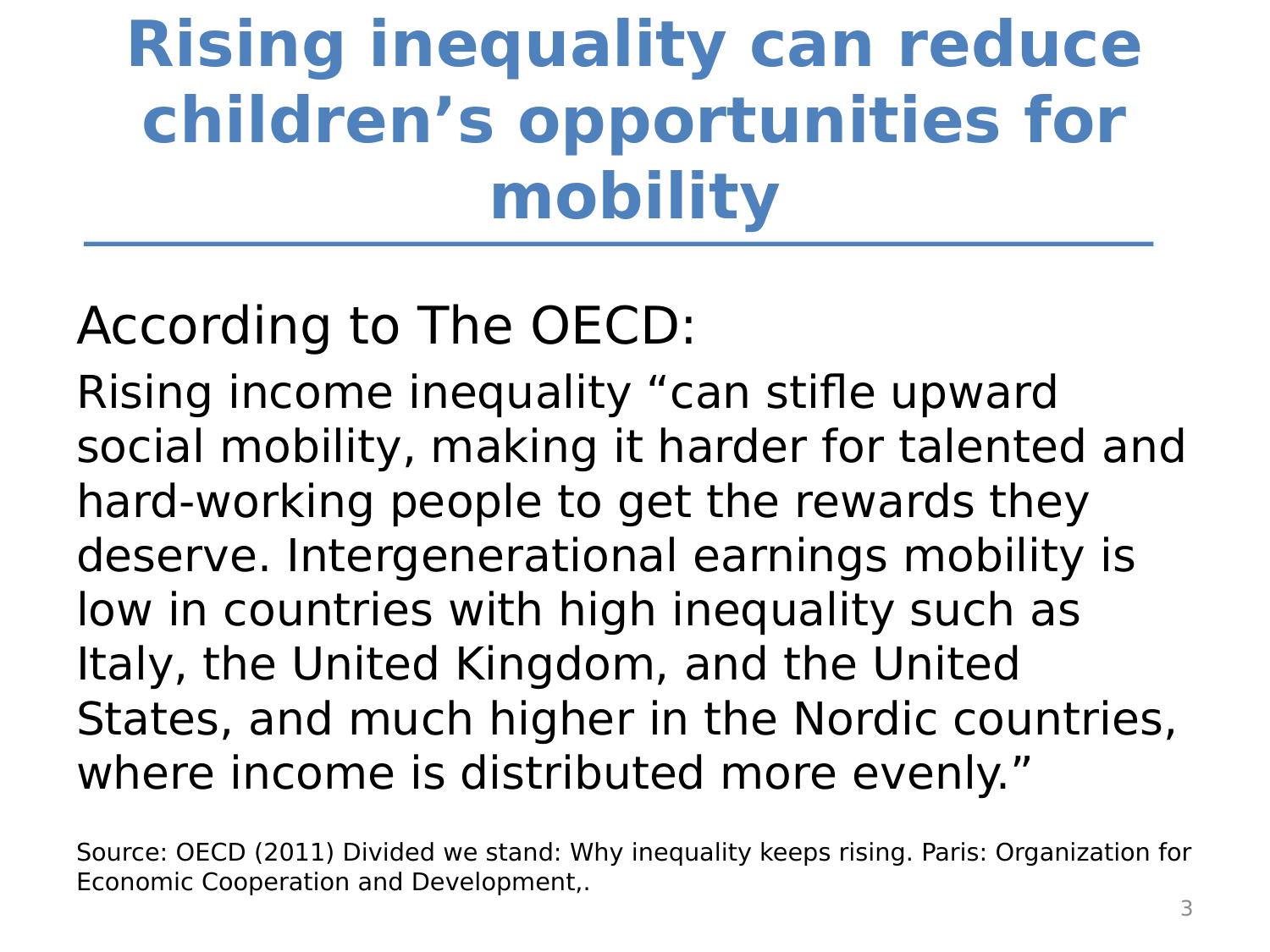

# Rising inequality can reduce children’s opportunities for mobility

According to The OECD:
Rising income inequality “can stifle upward social mobility, making it harder for talented and hard-working people to get the rewards they deserve. Intergenerational earnings mobility is low in countries with high inequality such as Italy, the United Kingdom, and the United States, and much higher in the Nordic countries, where income is distributed more evenly.”

Source: OECD (2011) Divided we stand: Why inequality keeps rising. Paris: Organization for Economic Cooperation and Development,.
3